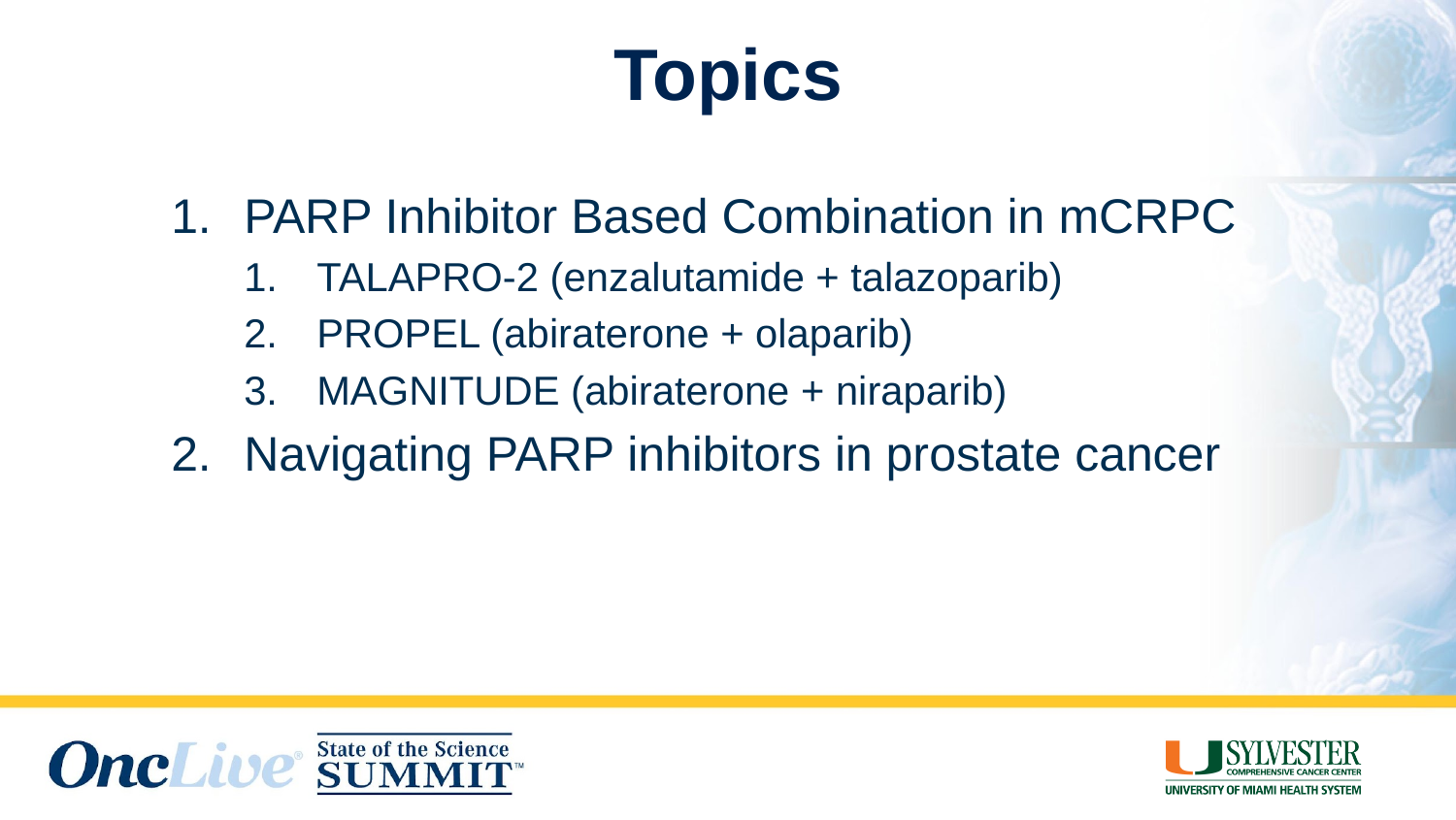

# Topics
PARP Inhibitor Based Combination in mCRPC
TALAPRO-2 (enzalutamide + talazoparib)
PROPEL (abiraterone + olaparib)
MAGNITUDE (abiraterone + niraparib)
Navigating PARP inhibitors in prostate cancer